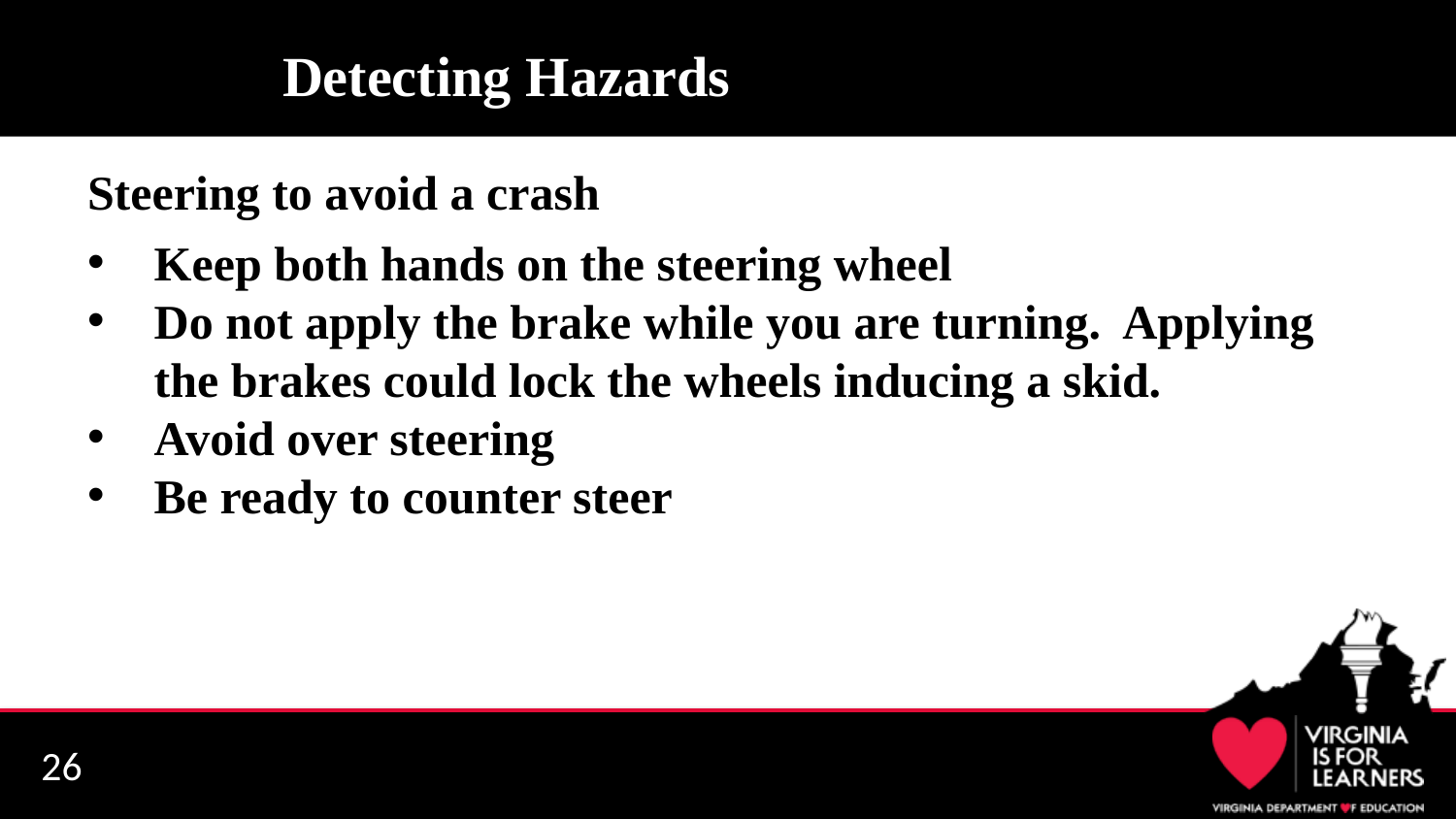

# Detecting Hazards
Steering to avoid a crash
Keep both hands on the steering wheel
Do not apply the brake while you are turning.  Applying the brakes could lock the wheels inducing a skid.
Avoid over steering
Be ready to counter steer